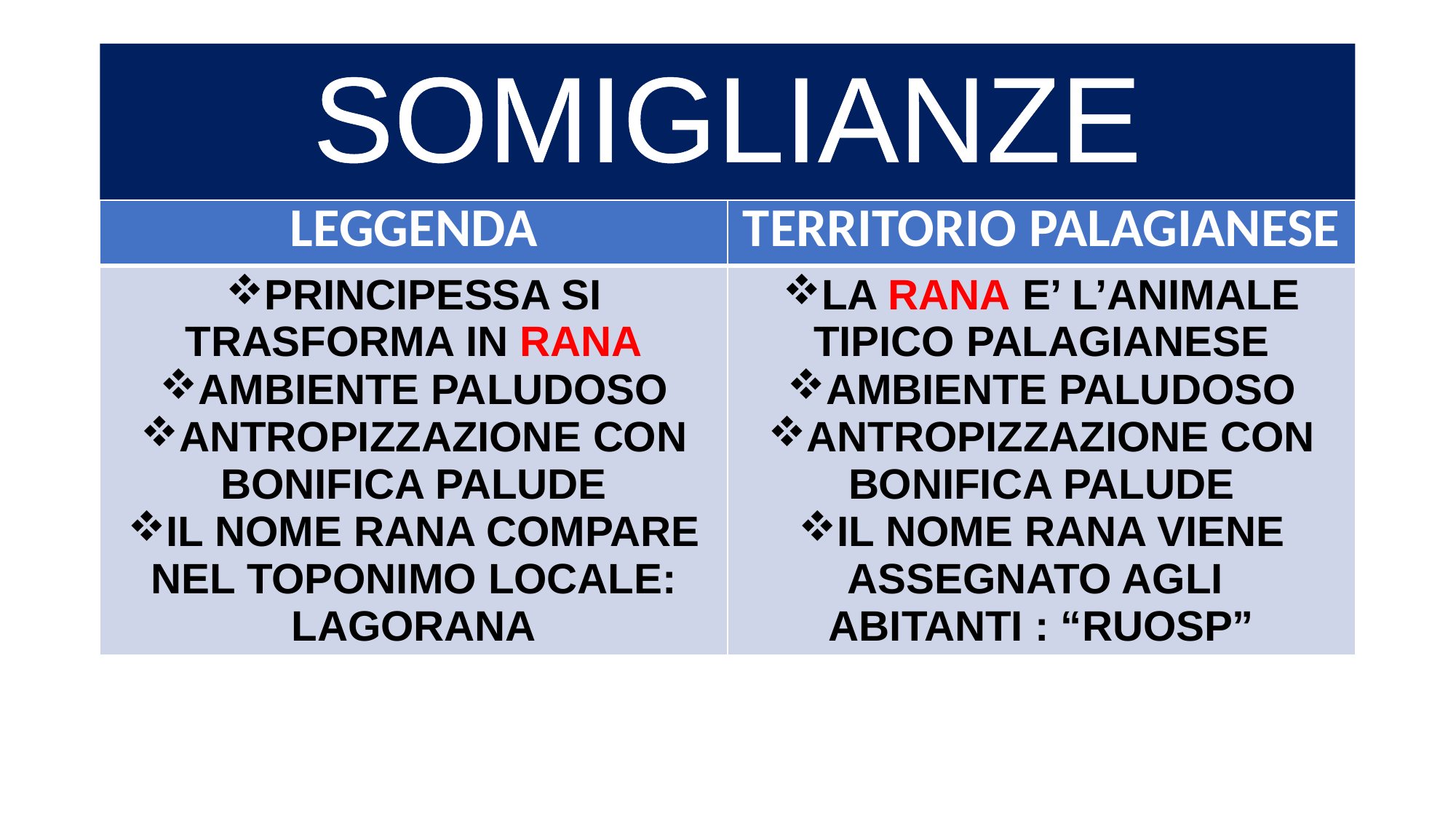

# SOMIGLIANZE
| LEGGENDA | TERRITORIO PALAGIANESE |
| --- | --- |
| PRINCIPESSA SI TRASFORMA IN RANA AMBIENTE PALUDOSO ANTROPIZZAZIONE CON BONIFICA PALUDE IL NOME RANA COMPARE NEL TOPONIMO LOCALE: LAGORANA | LA RANA E’ L’ANIMALE TIPICO PALAGIANESE AMBIENTE PALUDOSO ANTROPIZZAZIONE CON BONIFICA PALUDE IL NOME RANA VIENE ASSEGNATO AGLI ABITANTI : “RUOSP” |